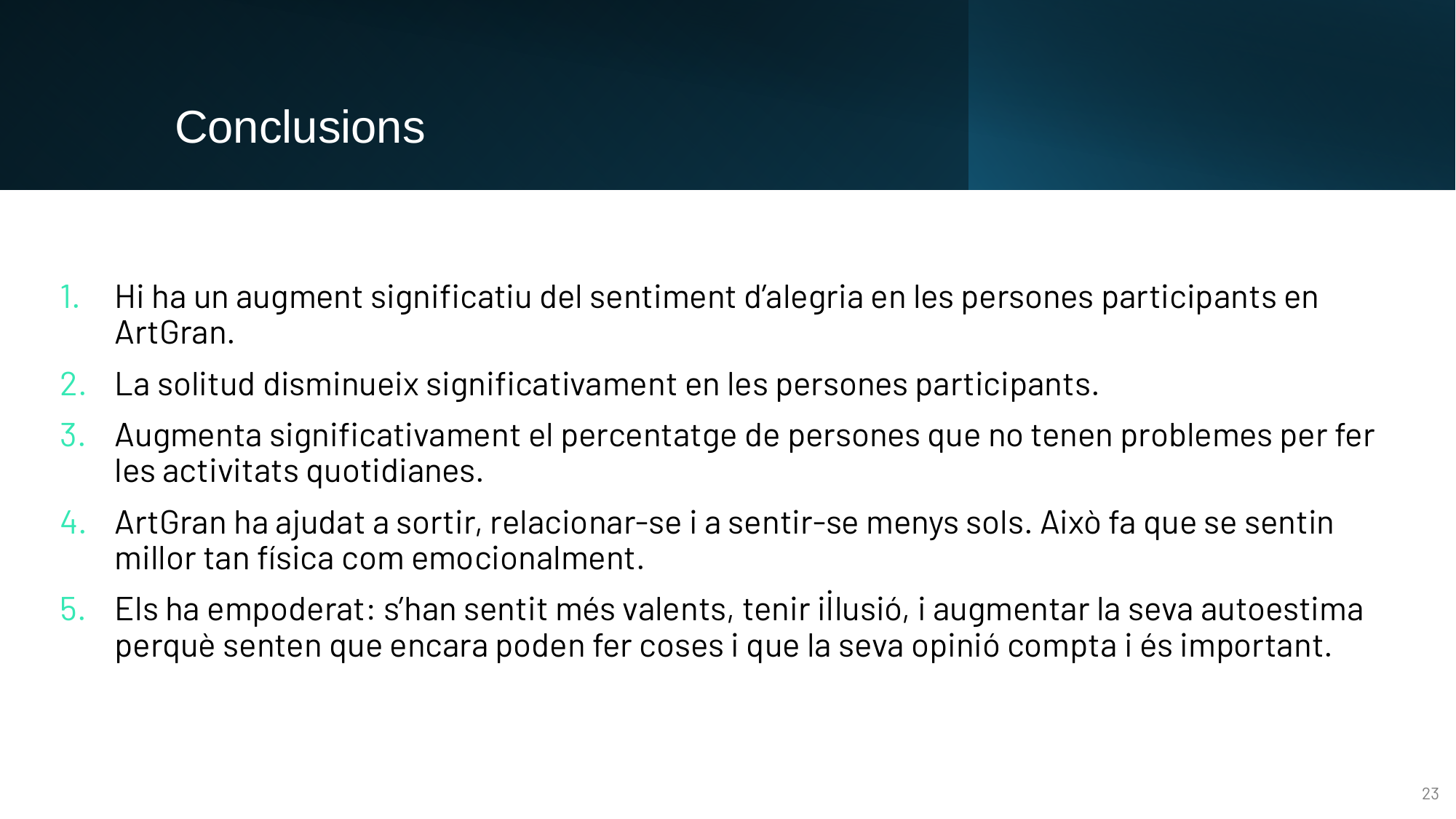

# Conclusions

Hi ha un augment significatiu del sentiment d’alegria en les persones participants en ArtGran.
La solitud disminueix significativament en les persones participants.
Augmenta significativament el percentatge de persones que no tenen problemes per fer les activitats quotidianes.
ArtGran ha ajudat a sortir, relacionar-se i a sentir-se menys sols. Això fa que se sentin millor tan física com emocionalment.
Els ha empoderat: s’han sentit més valents, tenir il·lusió, i augmentar la seva autoestima perquè senten que encara poden fer coses i que la seva opinió compta i és important.
23